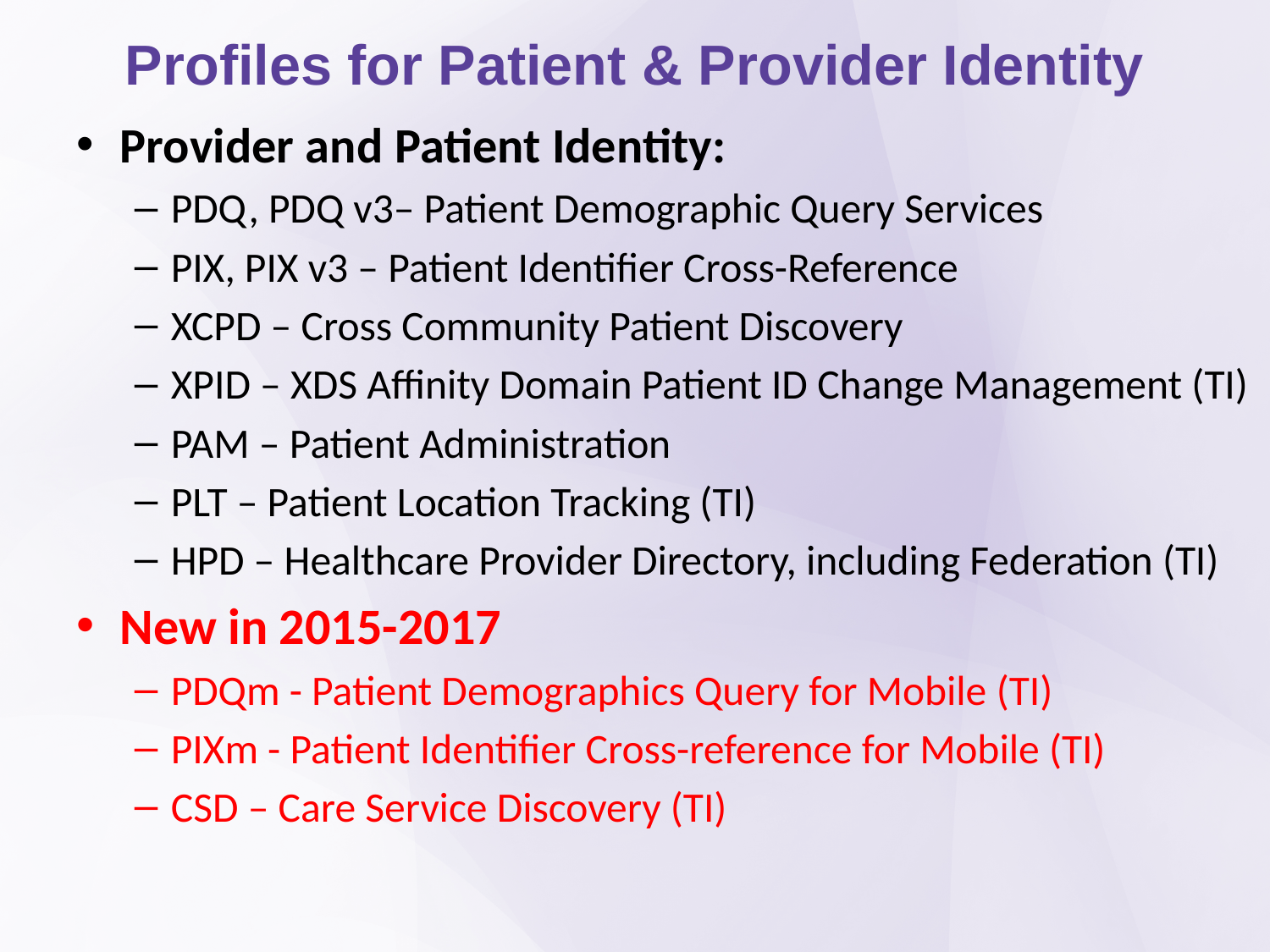

# Profiles for Patient & Provider Identity
Provider and Patient Identity:
PDQ, PDQ v3– Patient Demographic Query Services
PIX, PIX v3 – Patient Identifier Cross-Reference
XCPD – Cross Community Patient Discovery
XPID – XDS Affinity Domain Patient ID Change Management (TI)
PAM – Patient Administration
PLT – Patient Location Tracking (TI)
HPD – Healthcare Provider Directory, including Federation (TI)
New in 2015-2017
PDQm - Patient Demographics Query for Mobile (TI)
PIXm - Patient Identifier Cross-reference for Mobile (TI)
CSD – Care Service Discovery (TI)